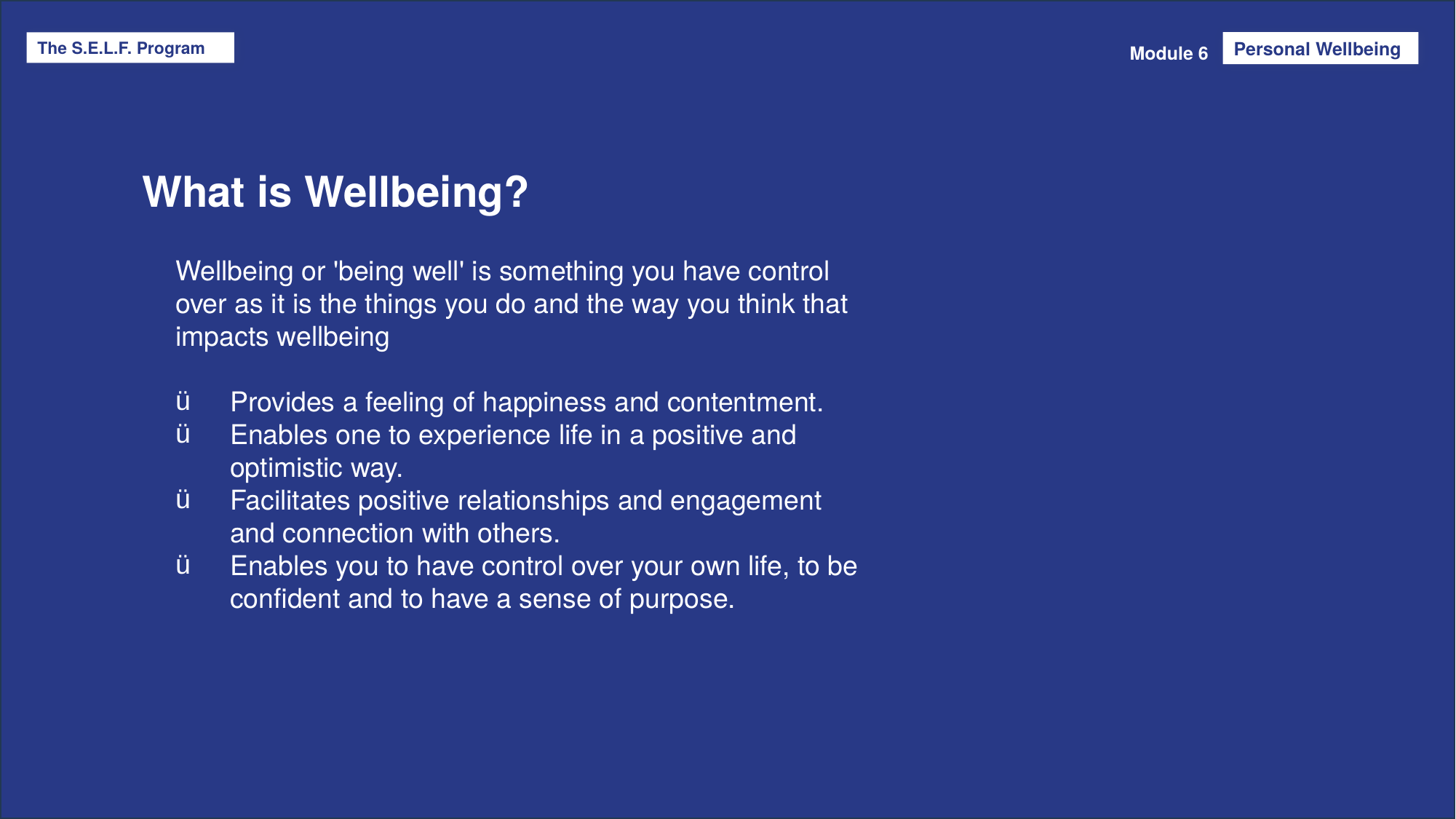

The S.E.L.F. Program
Personal Wellbeing
Module 6
What is Wellbeing?
Wellbeing or 'being well' is something you have control over as it is the things you do and the way you think that impacts wellbeing

Provides a feeling of happiness and contentment.
Enables one to experience life in a positive and optimistic way.
Facilitates positive relationships and engagement and connection with others.
Enables you to have control over your own life, to be confident and to have a sense of purpose.